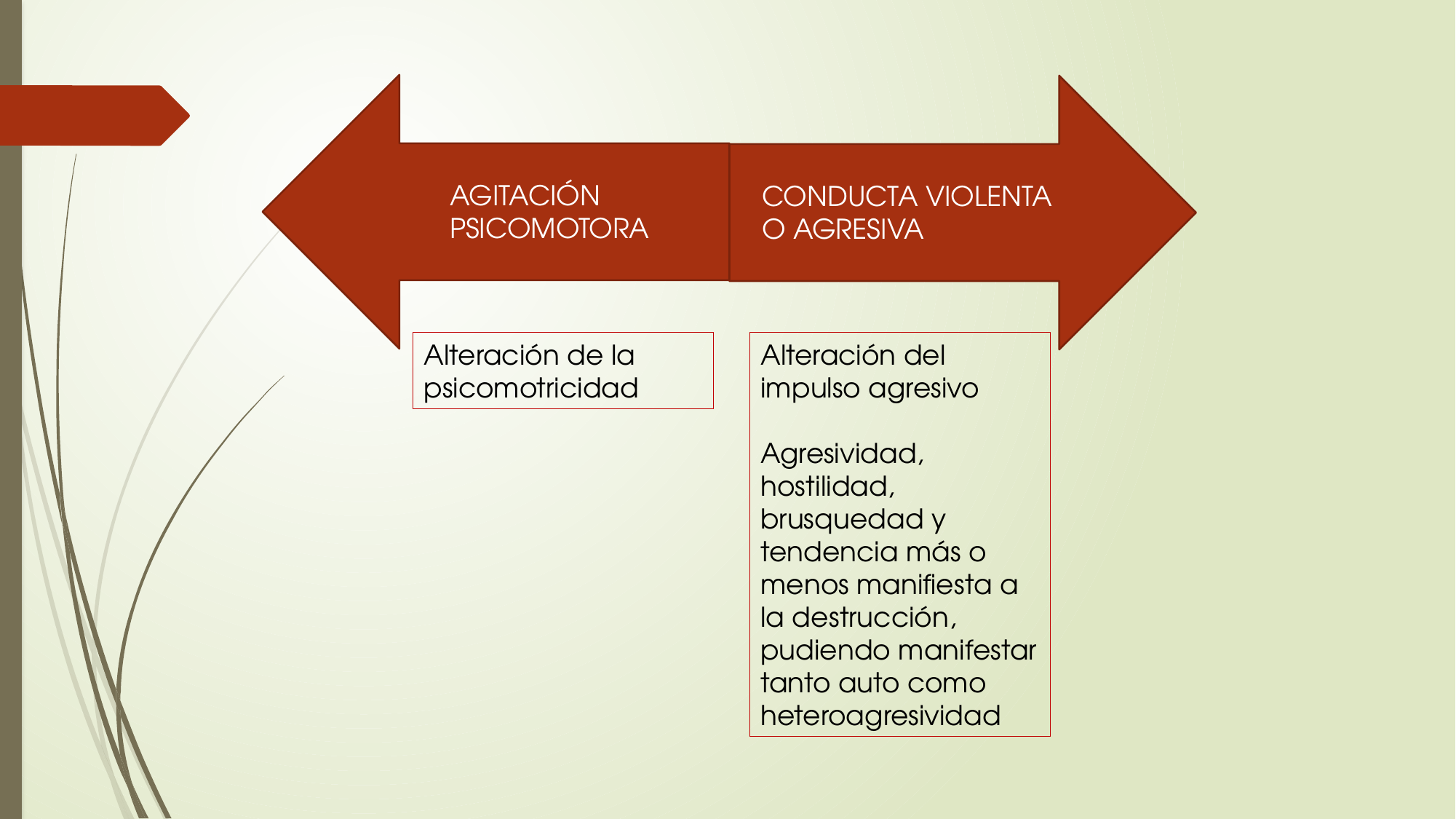

AGITACIÓN PSICOMOTORA
CONDUCTA VIOLENTA O AGRESIVA
Alteración de la psicomotricidad
Alteración del impulso agresivo

Agresividad, hostilidad, brusquedad y tendencia más o menos manifiesta a la destrucción, pudiendo manifestar tanto auto como heteroagresividad